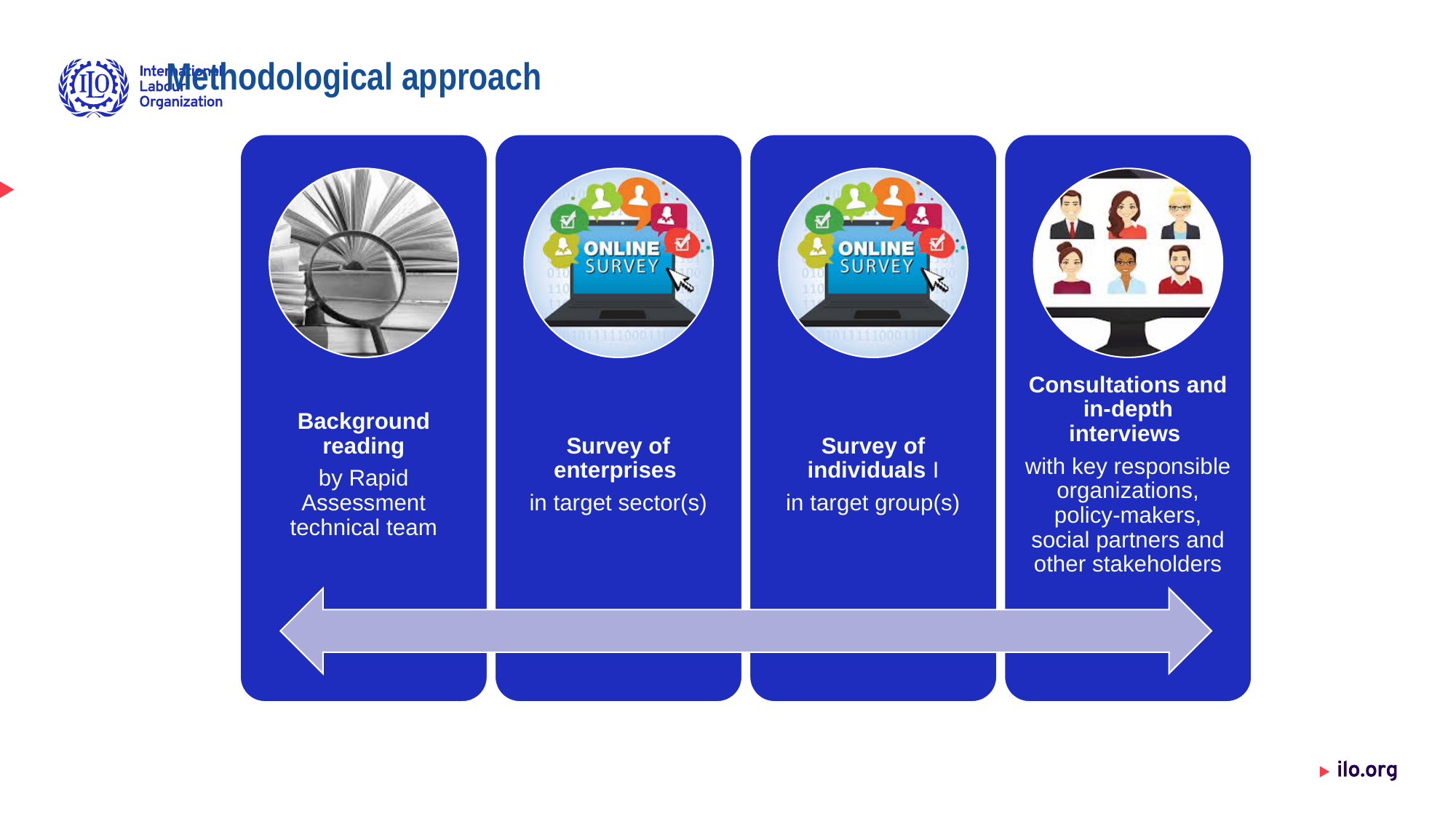

# Methodological approach
Background reading
by Rapid Assessment technical team
Survey of enterprises
in target sector(s)
Survey of individuals I
in target group(s)
Consultations and in-depth interviews
with key responsible organizations, policy-makers, social partners and other stakeholders
60